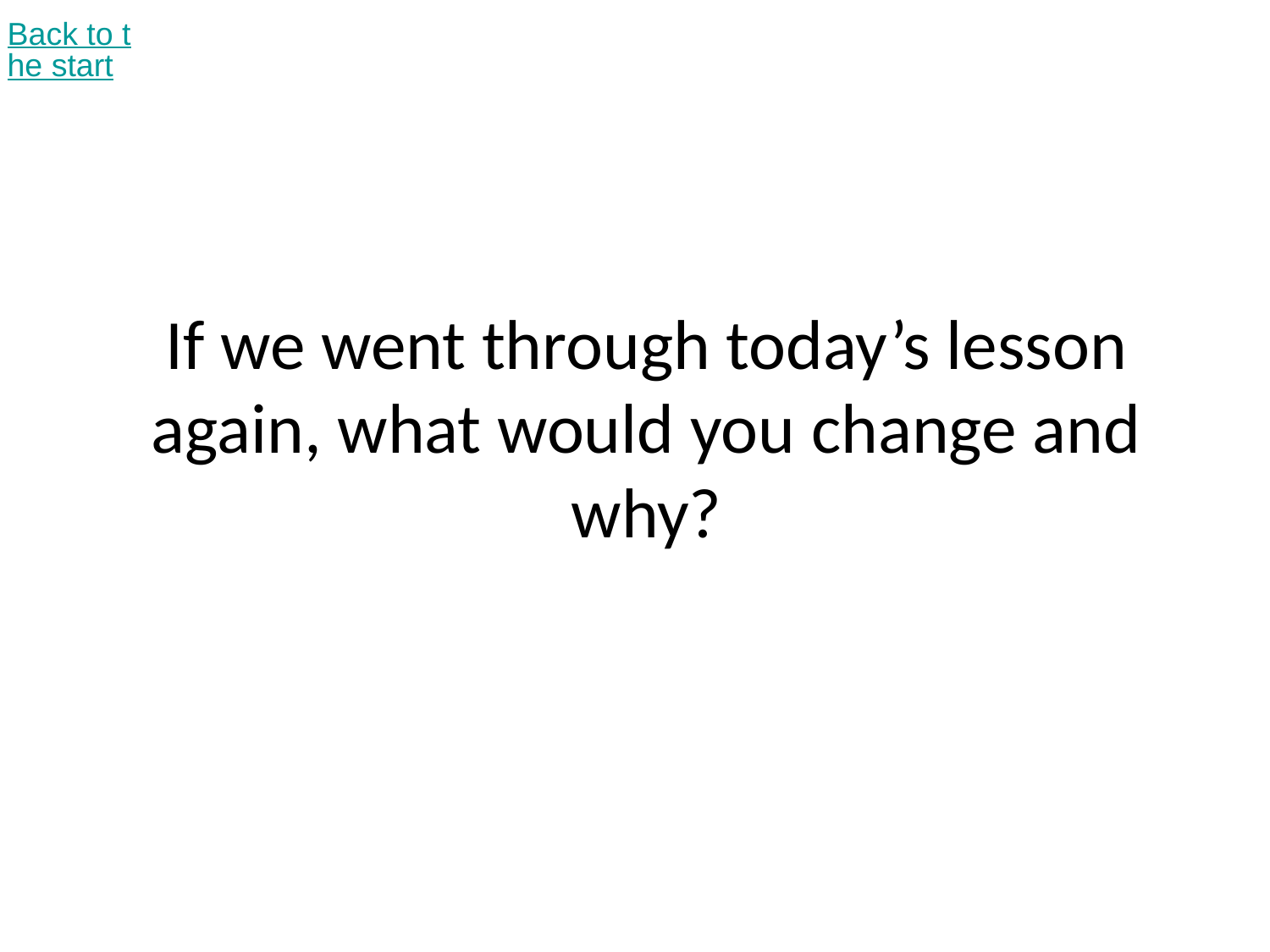

Back to the start
# If we went through today’s lesson again, what would you change and why?